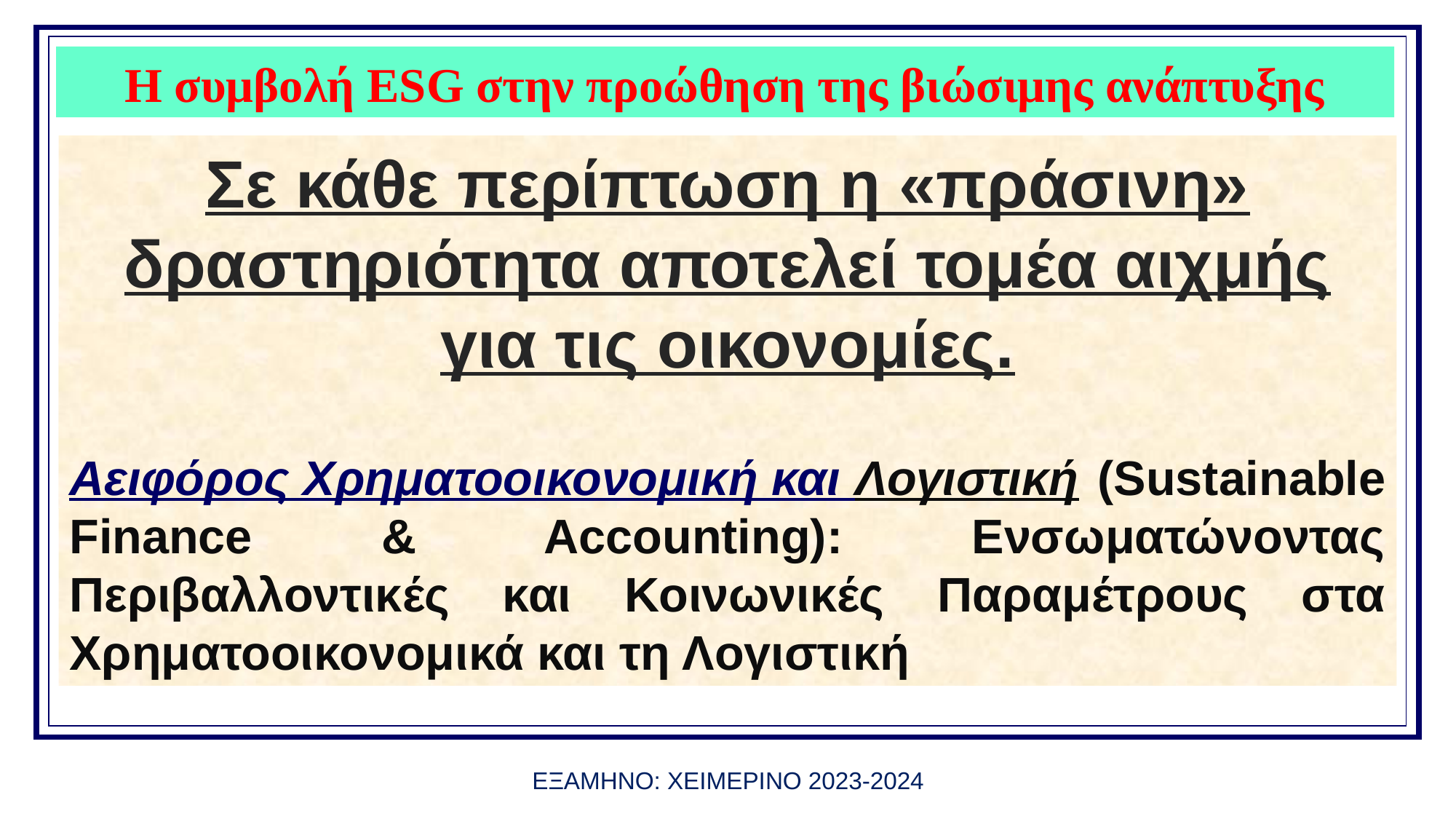

# Η συμβολή ESG στην προώθηση της βιώσιμης ανάπτυξης
πακέτου για την κυκλική οικονομία στις 2 Δεκεμβρίου του 2015
Σε κάθε περίπτωση η «πράσινη» δραστηριότητα αποτελεί τομέα αιχμής για τις οικονομίες.

Αειφόρος Χρηματοοικονομική και Λογιστική (Sustainable Finance & Accounting): Ενσωματώνοντας Περιβαλλοντικές και Κοινωνικές Παραμέτρους στα Χρηματοοικονομικά και τη Λογιστική

ΕΞΑΜΗΝΟ: ΧΕΙΜΕΡΙΝΟ 2023-2024